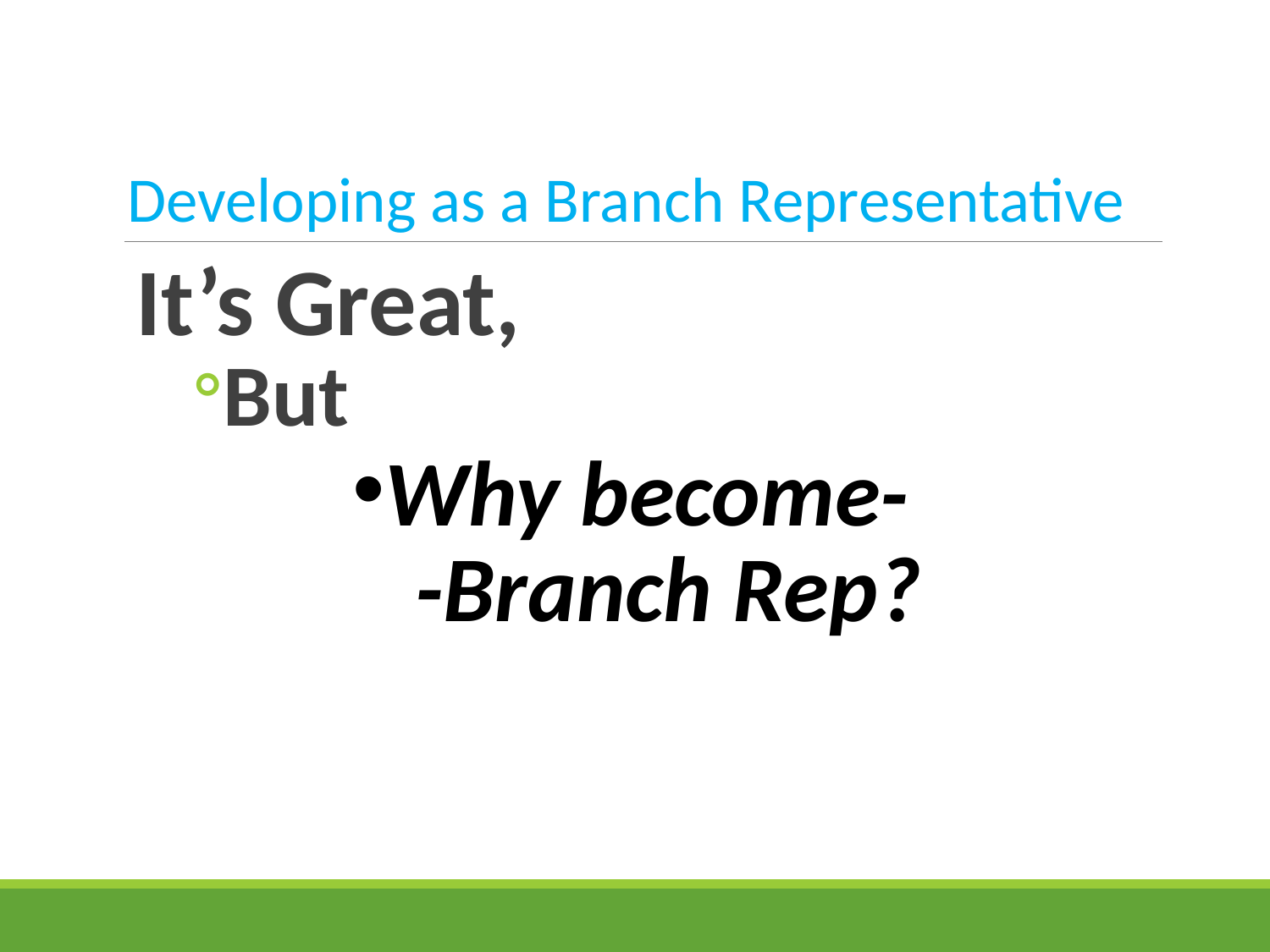

# Developing as a Branch Representative
It’s Great,
But
Why become-
   -Branch Rep?